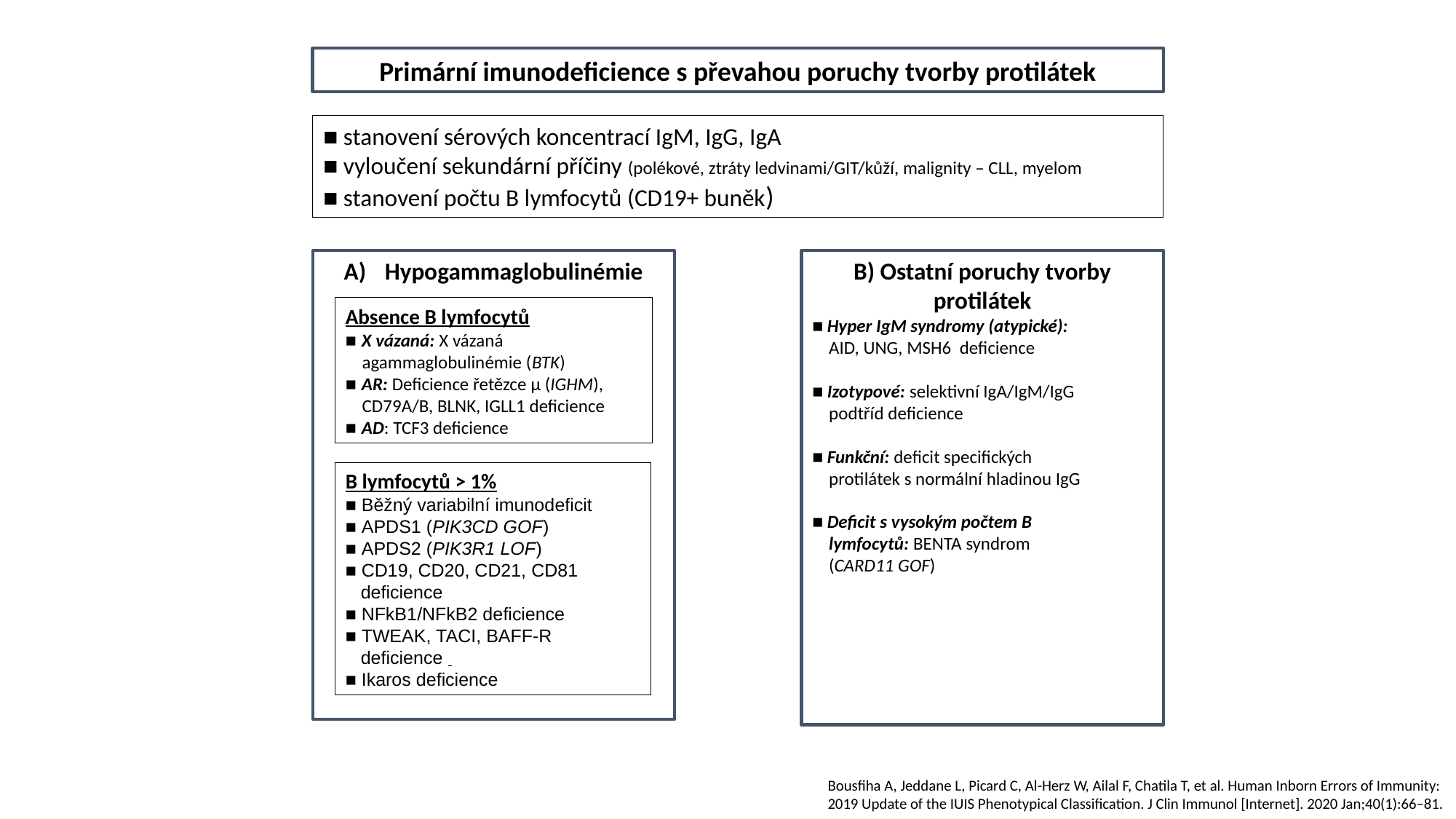

Primární imunodeficience s převahou poruchy tvorby protilátek
■ stanovení sérových koncentrací IgM, IgG, IgA
■ vyloučení sekundární příčiny (polékové, ztráty ledvinami/GIT/kůží, malignity – CLL, myelom
■ stanovení počtu B lymfocytů (CD19+ buněk)
Hypogammaglobulinémie

Absence B lymfocytů
■ X vázaná: X vázaná
    agammaglobulinémie (BTK)
■ AR: Deficience řetězce μ (IGHM),
    CD79A/B, BLNK, IGLL1 deficience
■ AD: TCF3 deficience
B lymfocytů ˃ 1%
■ Běžný variabilní imunodeficit
■ APDS1 (PIK3CD GOF)
■ APDS2 (PIK3R1 LOF)
■ CD19, CD20, CD21, CD81
   deficience
■ NFkB1/NFkB2 deficience
■ TWEAK, TACI, BAFF-R
   deficience
■ Ikaros deficience
B) Ostatní poruchy tvorby protilátek
■ Hyper IgM syndromy (atypické):
    AID, UNG, MSH6  deficience

■ Izotypové: selektivní IgA/IgM/IgG
    podtříd deficience

■ Funkční: deficit specifických
    protilátek s normální hladinou IgG

■ Deficit s vysokým počtem B
    lymfocytů: BENTA syndrom
    (CARD11 GOF)

Bousfiha A, Jeddane L, Picard C, Al-Herz W, Ailal F, Chatila T, et al. Human Inborn Errors of Immunity: 2019 Update of the IUIS Phenotypical Classification. J Clin Immunol [Internet]. 2020 Jan;40(1):66–81.